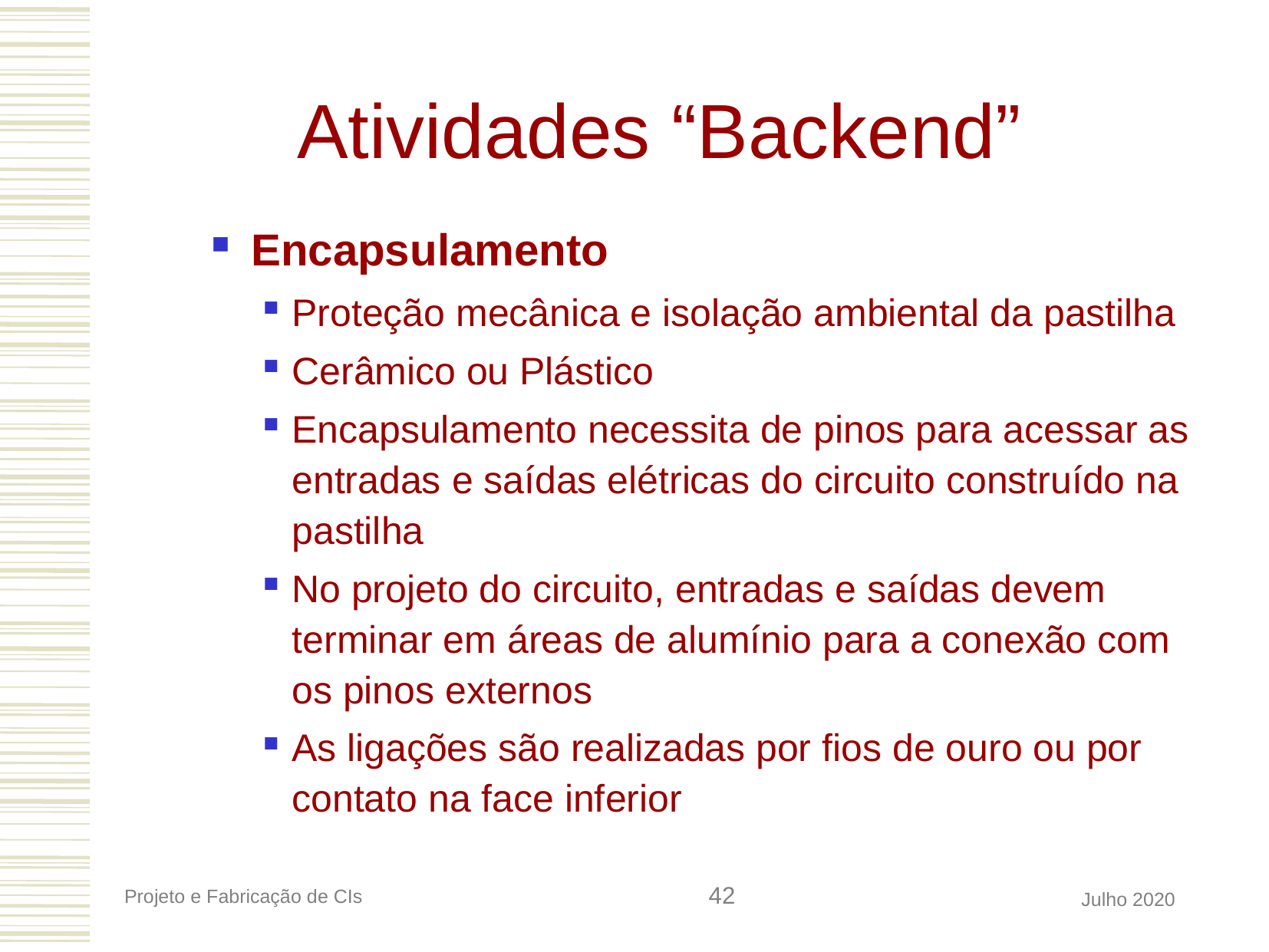

Atividades “Backend”
Encapsulamento
Proteção mecânica e isolação ambiental da pastilha
Cerâmico ou Plástico
Encapsulamento necessita de pinos para acessar as entradas e saídas elétricas do circuito construído na pastilha
No projeto do circuito, entradas e saídas devem terminar em áreas de alumínio para a conexão com os pinos externos
As ligações são realizadas por fios de ouro ou por contato na face inferior

42